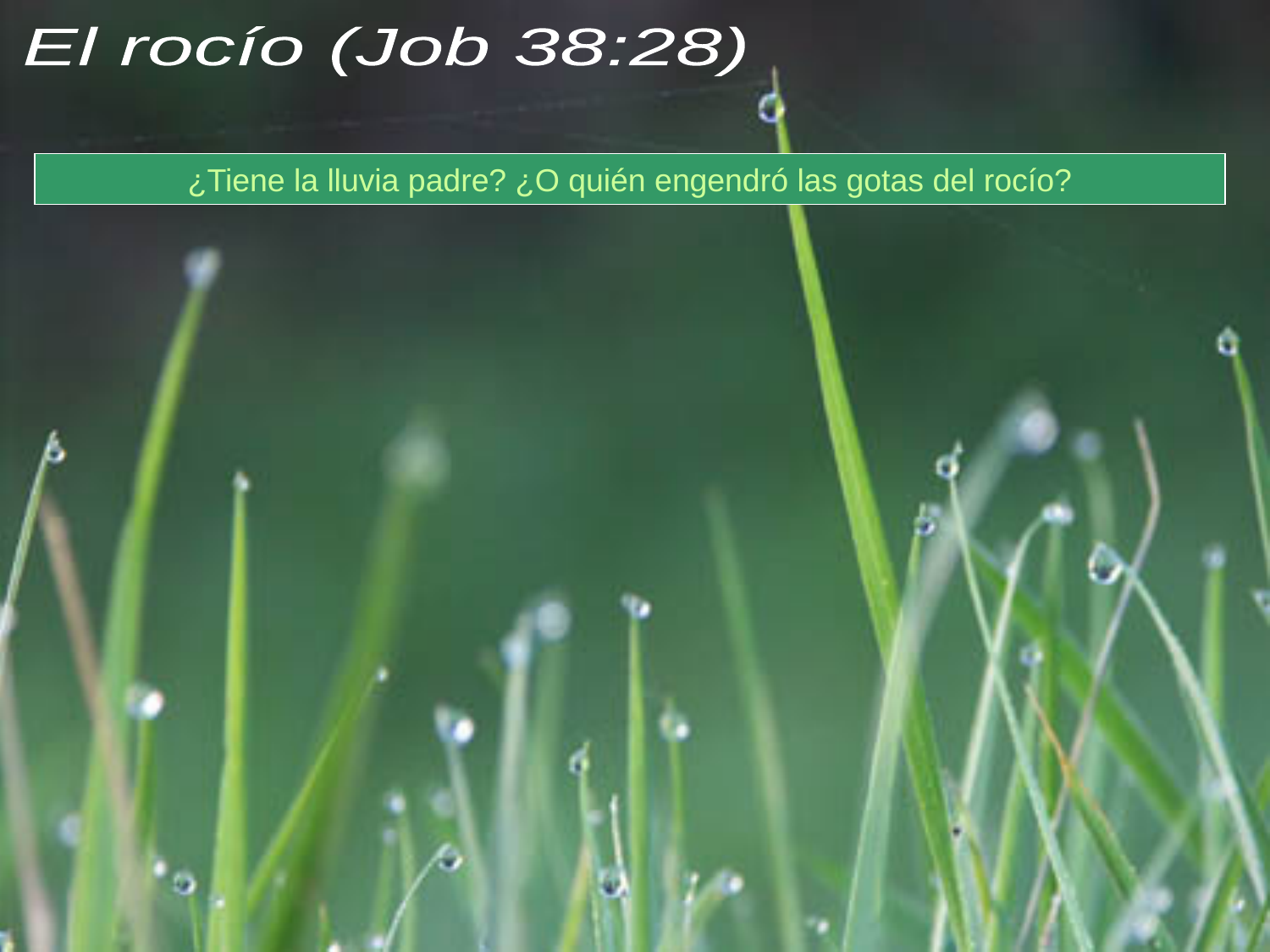

El rocío (Job 38:28)
¿Tiene la lluvia padre? ¿O quién engendró las gotas del rocío?